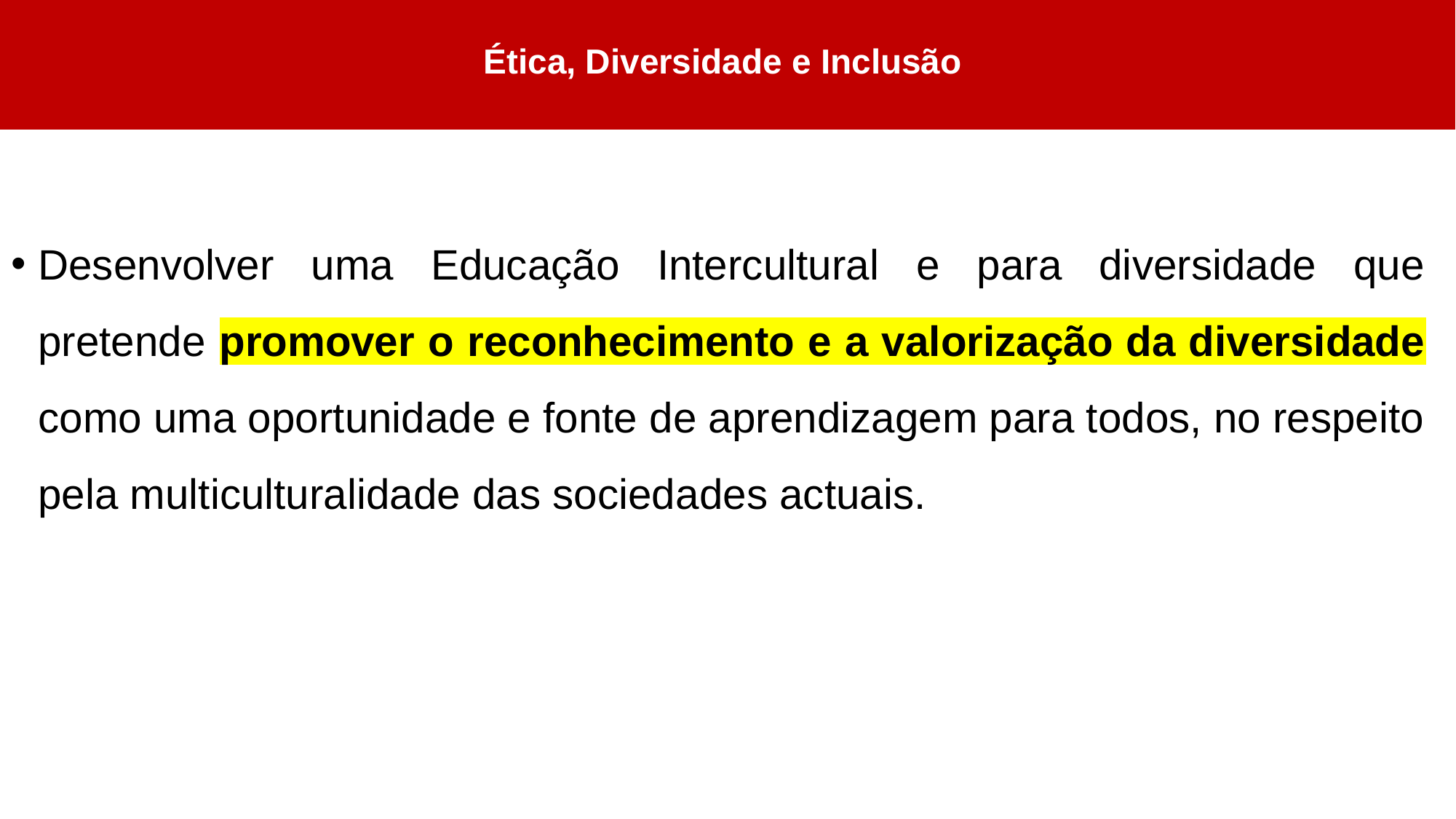

# Ética, Diversidade e Inclusão

Desenvolver uma Educação Intercultural e para diversidade que pretende promover o reconhecimento e a valorização da diversidade como uma oportunidade e fonte de aprendizagem para todos, no respeito pela multiculturalidade das sociedades actuais.